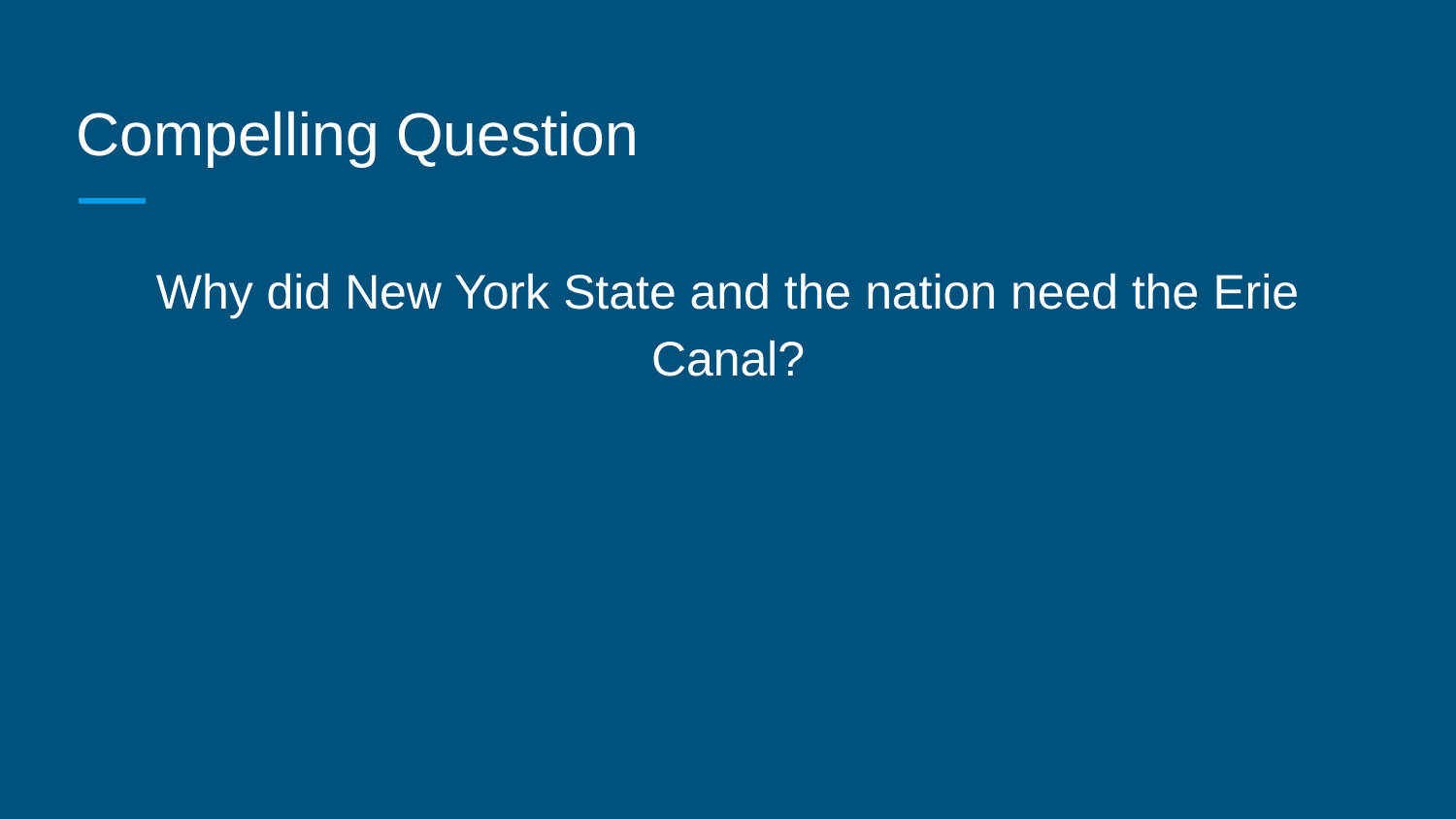

# Compelling Question
Why did New York State and the nation need the Erie Canal?